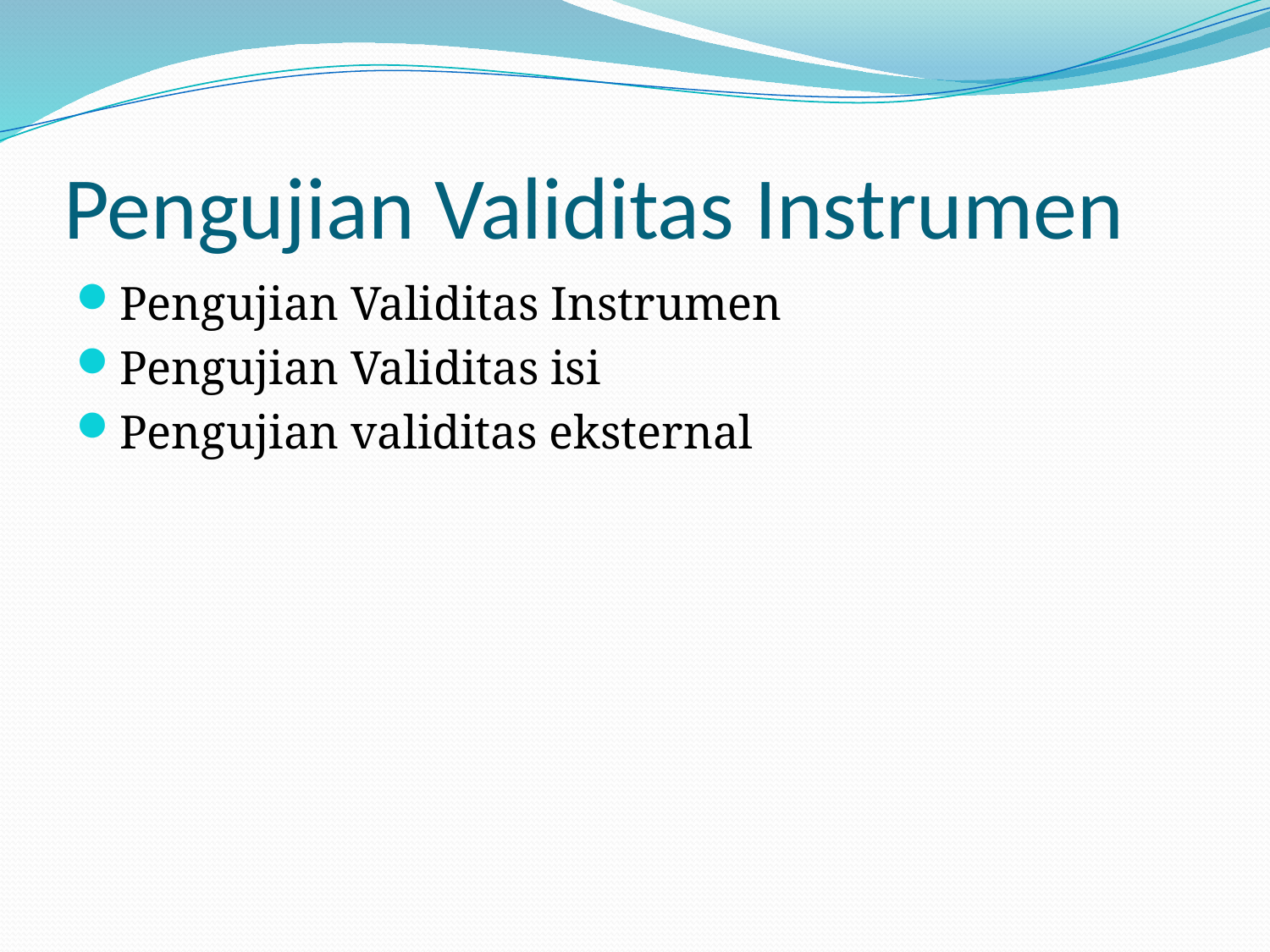

# Pengujian Validitas Instrumen
Pengujian Validitas Instrumen
Pengujian Validitas isi
Pengujian validitas eksternal